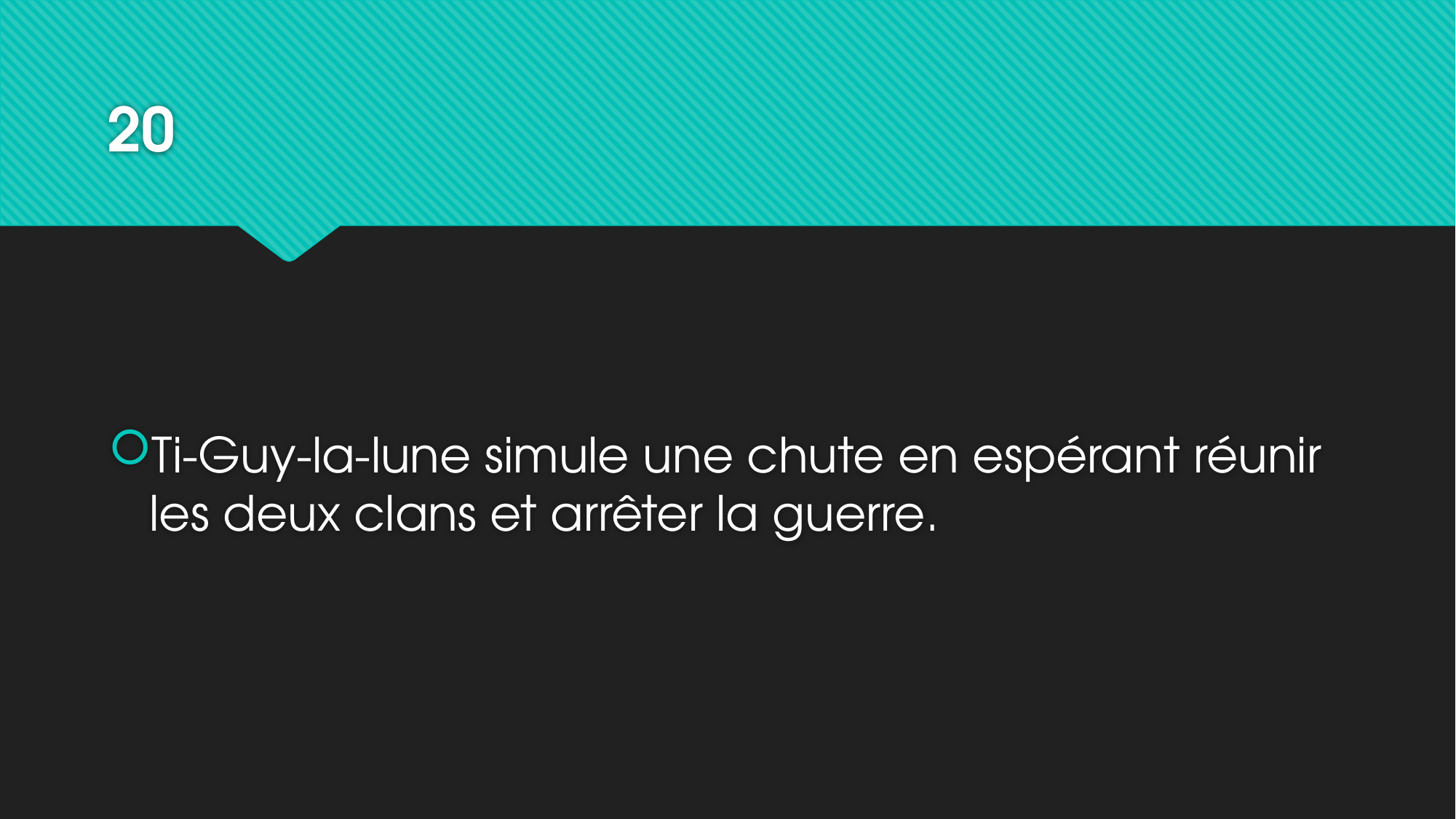

# 20
Ti-Guy-la-lune simule une chute en espérant réunir les deux clans et arrêter la guerre.